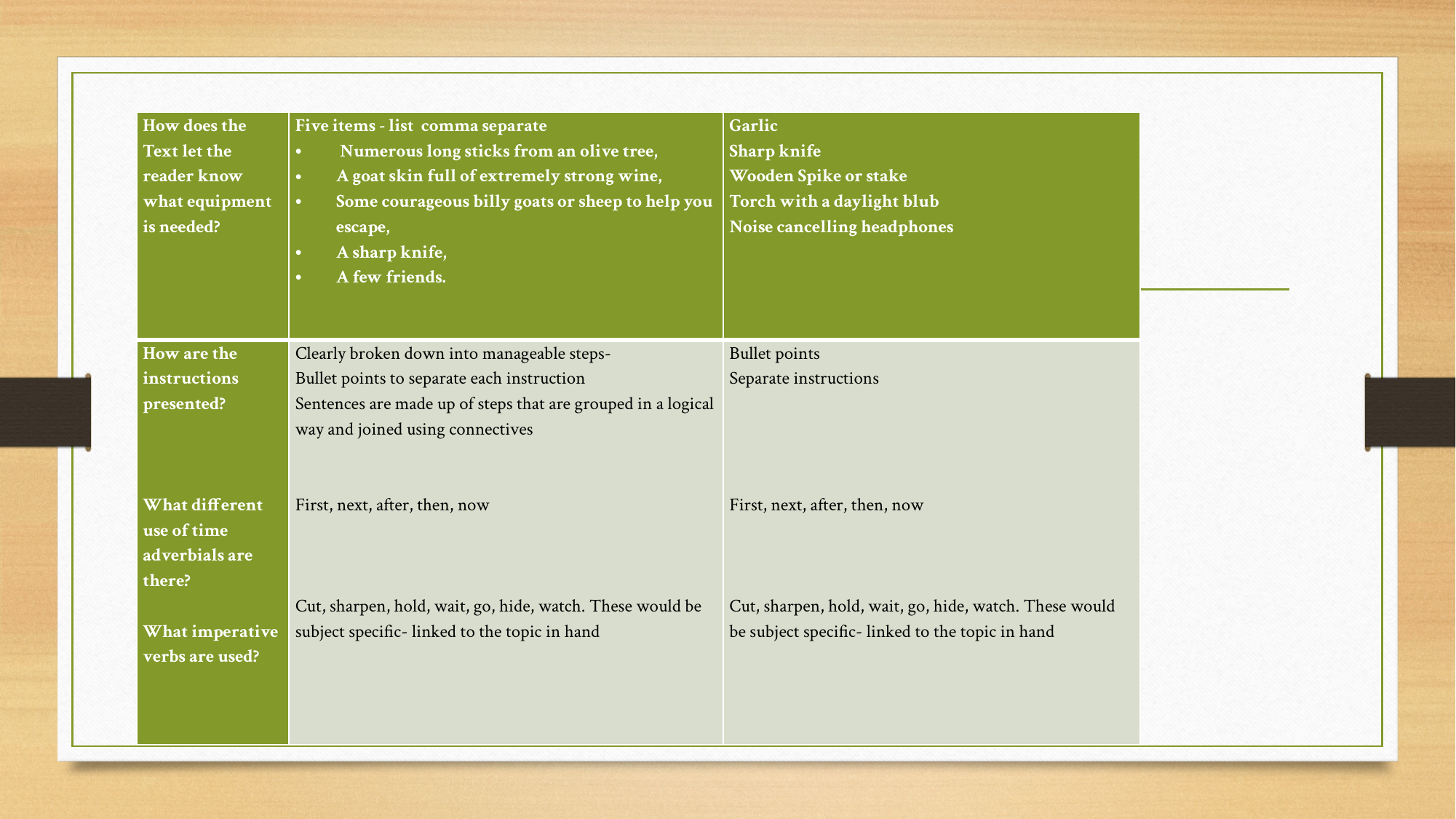

| How does the Text let the reader know what equipment is needed? | Five items - list comma separate  Numerous long sticks from an olive tree, A goat skin full of extremely strong wine, Some courageous billy goats or sheep to help you escape, A sharp knife, A few friends. | Garlic Sharp knife Wooden Spike or stake Torch with a daylight blub Noise cancelling headphones |
| --- | --- | --- |
| How are the instructions presented?     What different use of time adverbials are there?   What imperative verbs are used? | Clearly broken down into manageable steps- Bullet points to separate each instruction Sentences are made up of steps that are grouped in a logical way and joined using connectives     First, next, after, then, now       Cut, sharpen, hold, wait, go, hide, watch. These would be subject specific- linked to the topic in hand | Bullet points Separate instructions         First, next, after, then, now       Cut, sharpen, hold, wait, go, hide, watch. These would be subject specific- linked to the topic in hand |